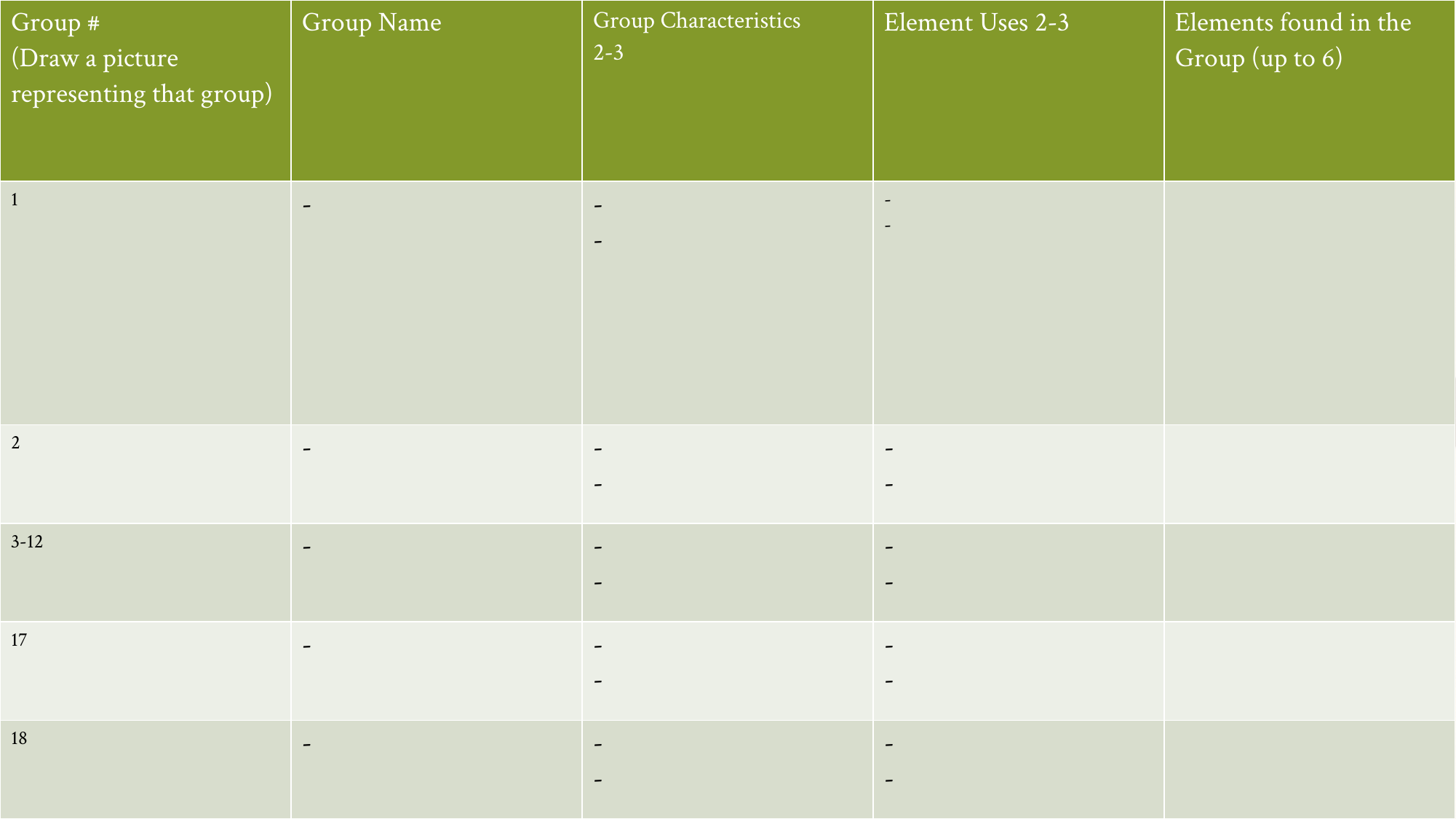

| Group # (Draw a picture representing that group) | Group Name | Group Characteristics 2-3 | Element Uses 2-3 | Elements found in the Group (up to 6) |
| --- | --- | --- | --- | --- |
| 1 | - | - - | - - |  |
| 2 | - | - - | - - |  |
| 3-12 | - | - - | - - |  |
| 17 | - | - - | - - |  |
| 18 | - | - - | - - |  |